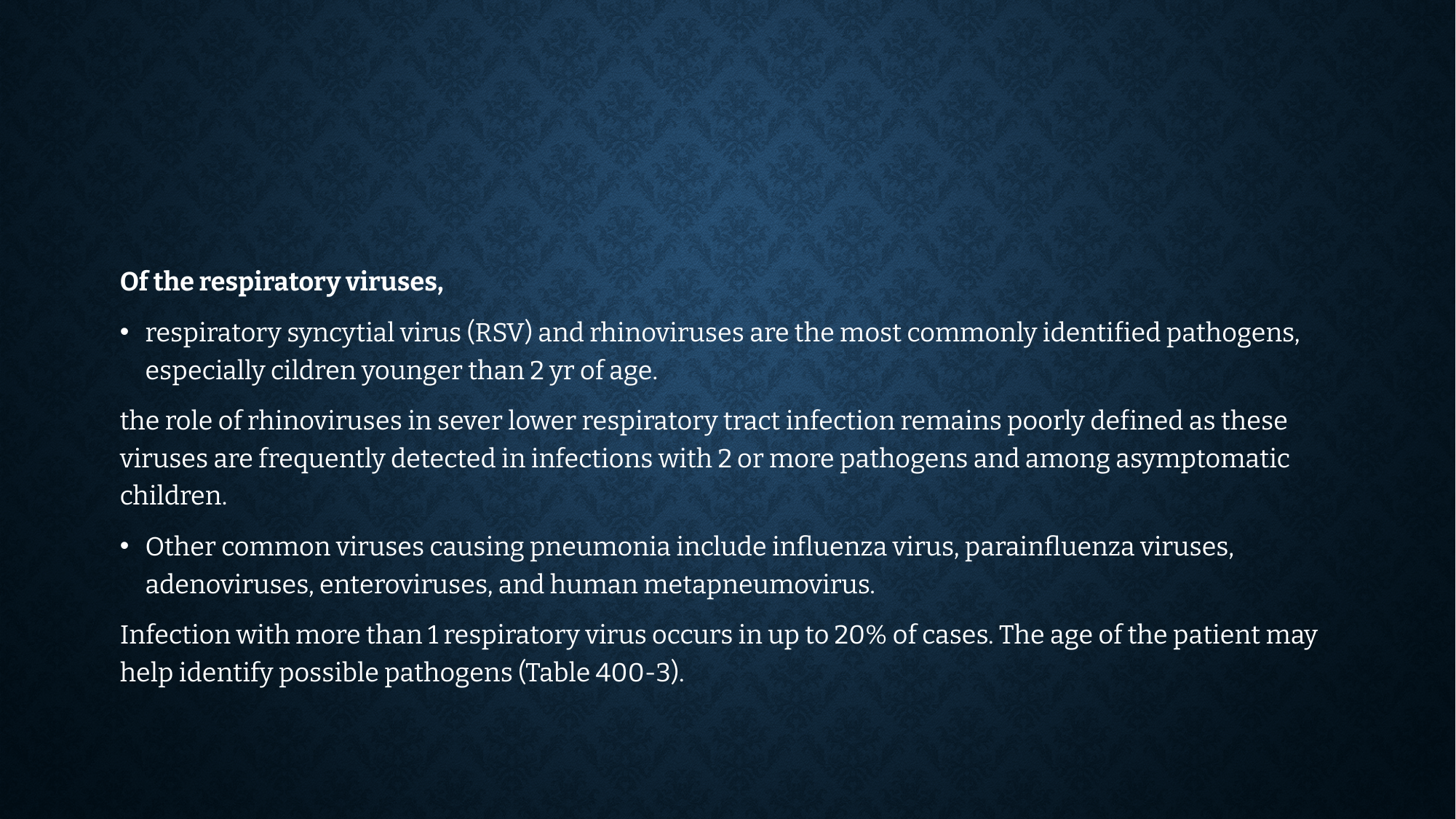

#
Of the respiratory viruses,
respiratory syncytial virus (RSV) and rhinoviruses are the most commonly identified pathogens, especially cildren younger than 2 yr of age.
the role of rhinoviruses in sever lower respiratory tract infection remains poorly defined as these viruses are frequently detected in infections with 2 or more pathogens and among asymptomatic children.
Other common viruses causing pneumonia include influenza virus, parainfluenza viruses, adenoviruses, enteroviruses, and human metapneumovirus.
Infection with more than 1 respiratory virus occurs in up to 20% of cases. The age of the patient may help identify possible pathogens (Table 400-3).